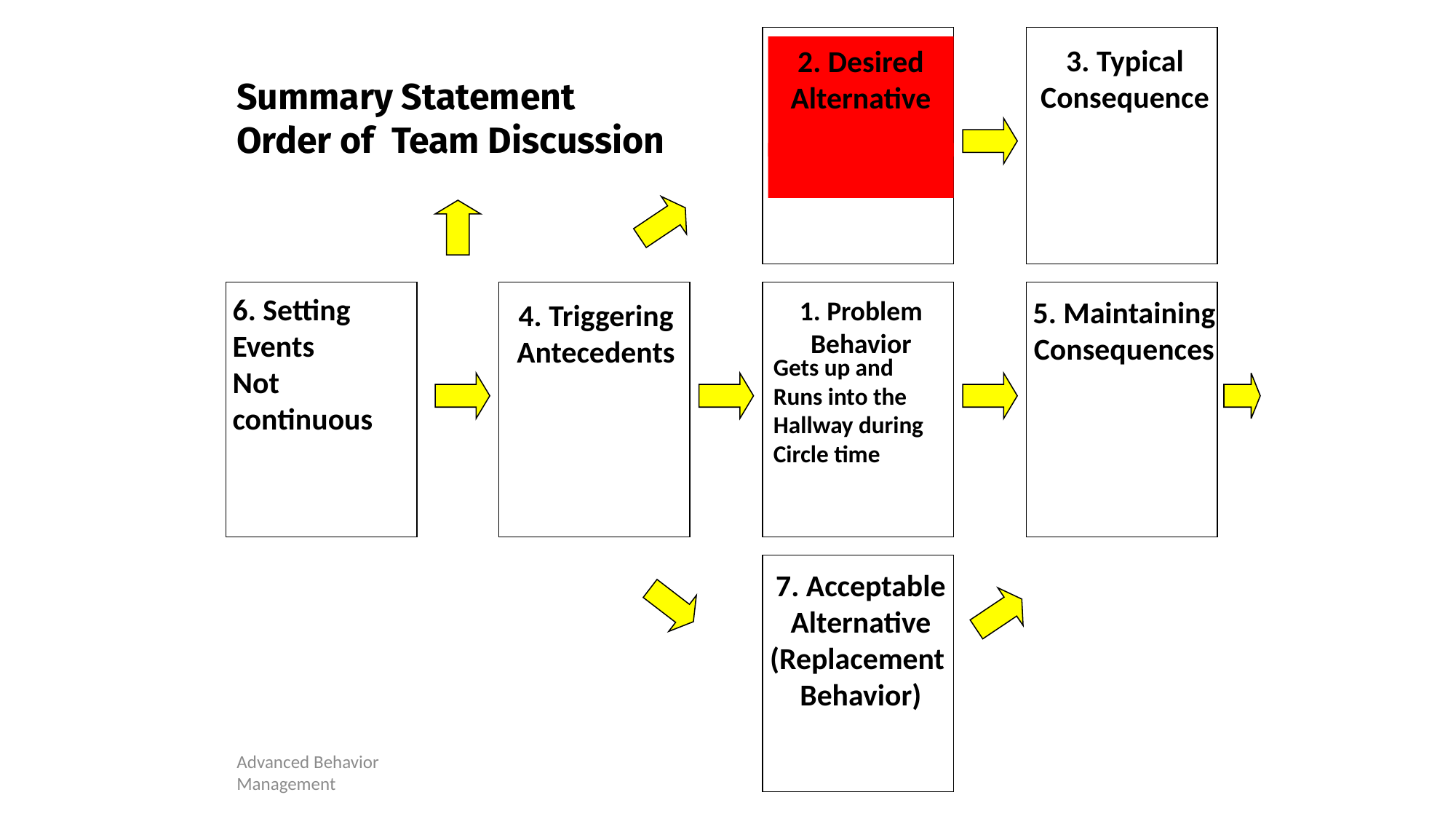

3. Typical
Consequence
2. Desired
Alternative

Summary Statement
Order of  Team Discussion

Gets up and
Runs into the
Hallway during
Circle time

6. Setting
Events
Not
continuous

5. Maintaining
Consequences
1. Problem
Behavior
4. Triggering
Antecedents

7. Acceptable
Alternative
(Replacement
Behavior)

Advanced Behavior Management